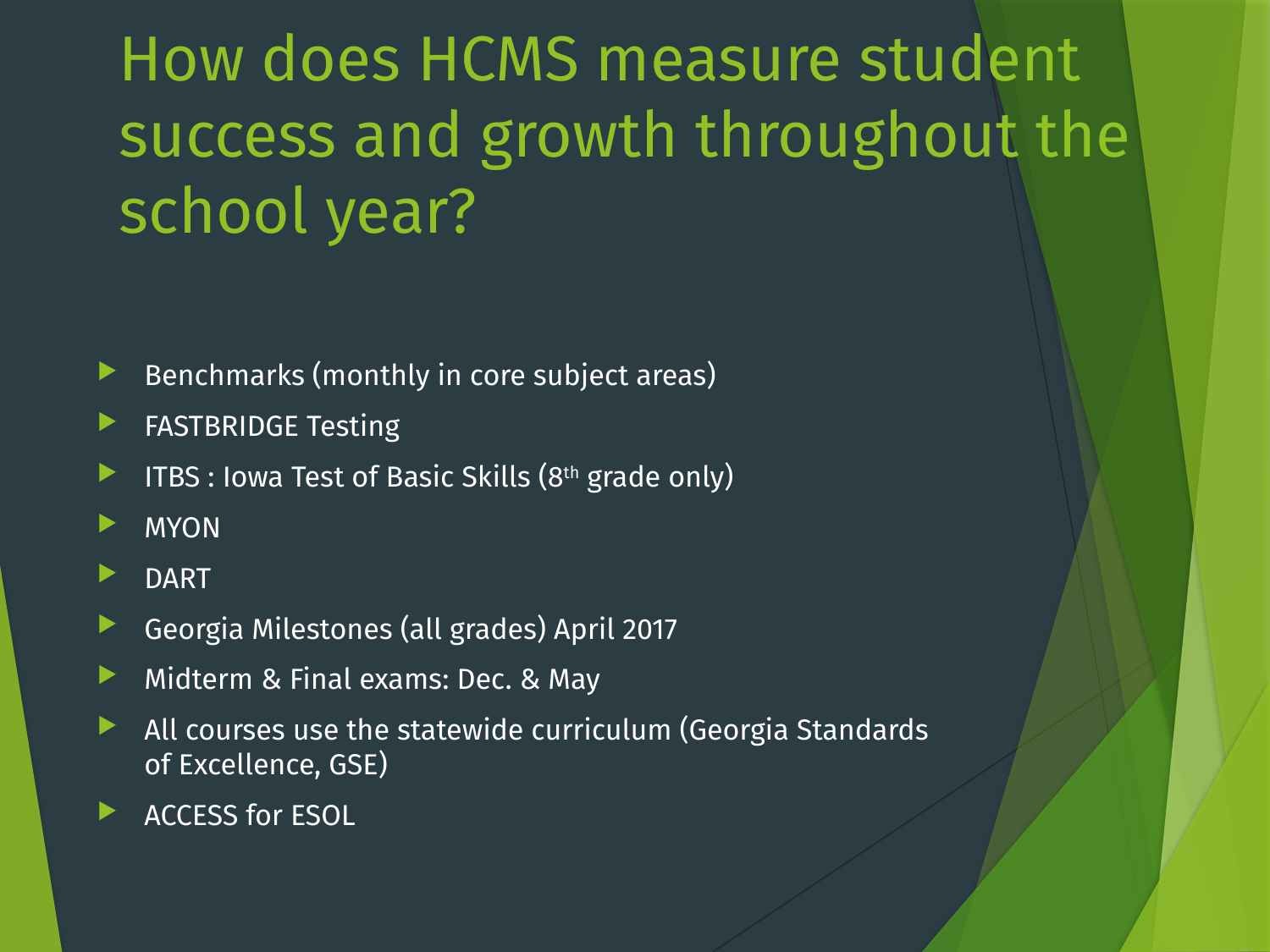

# How does HCMS measure student success and growth throughout the school year?

Benchmarks (monthly in core subject areas)
FASTBRIDGE Testing
ITBS : Iowa Test of Basic Skills (8th grade only)
MYON
DART
Georgia Milestones (all grades) April 2017
Midterm & Final exams: Dec. & May
All courses use the statewide curriculum (Georgia Standards of Excellence, GSE)
ACCESS for ESOL